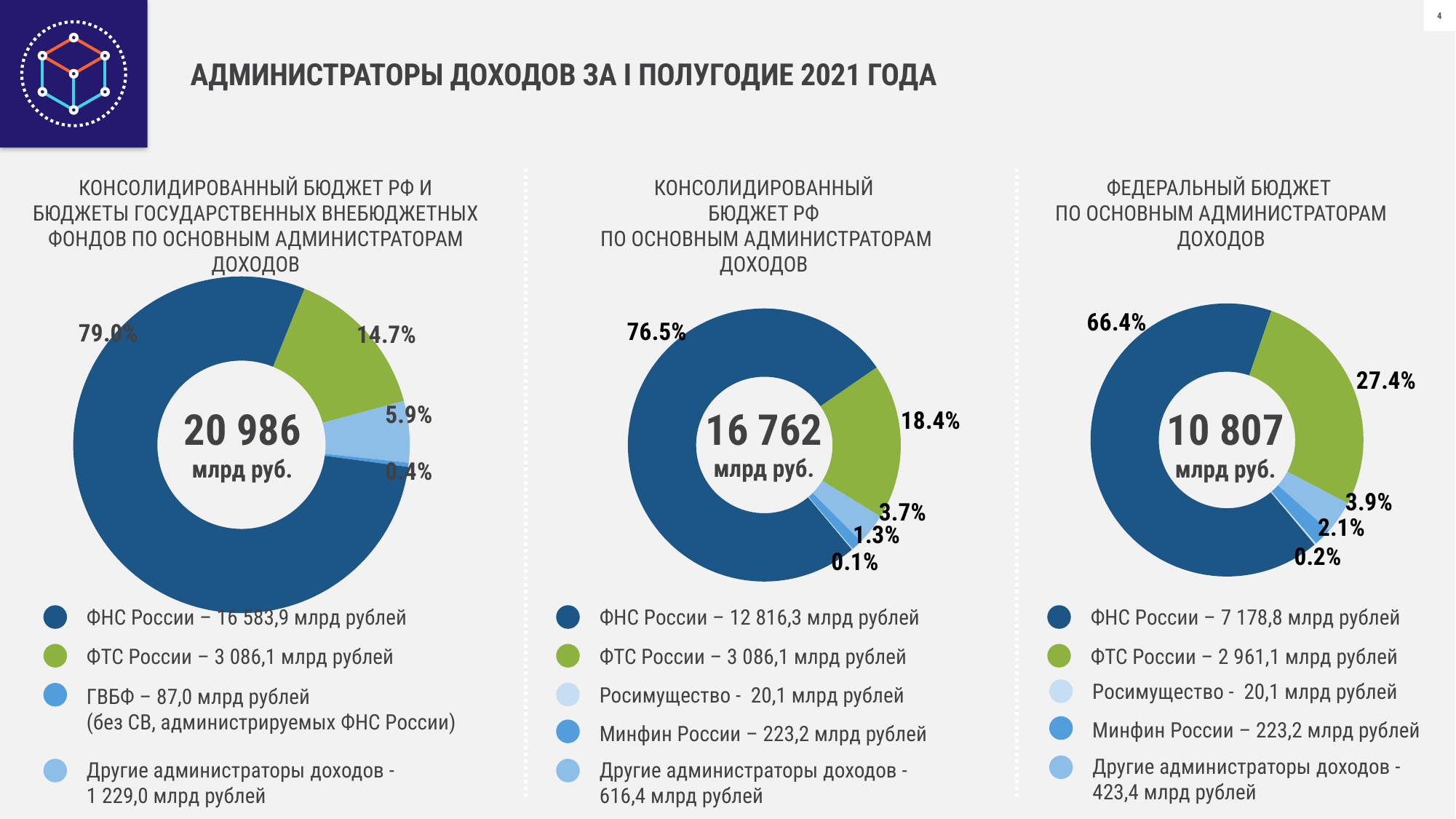

АДМИНИСТРАТОРЫ ДОХОДОВ ЗА I ПОЛУГОДИЕ 2021 ГОДА

КОНСОЛИДИРОВАННЫЙ БЮДЖЕТ РФ И БЮДЖЕТЫ ГОСУДАРСТВЕННЫХ ВНЕБЮДЖЕТНЫХ ФОНДОВ ПО ОСНОВНЫМ АДМИНИСТРАТОРАМ ДОХОДОВ
КОНСОЛИДИРОВАННЫЙ
БЮДЖЕТ РФ
ПО ОСНОВНЫМ АДМИНИСТРАТОРАМ ДОХОДОВ
ФЕДЕРАЛЬНЫЙ БЮДЖЕТ
ПО ОСНОВНЫМ АДМИНИСТРАТОРАМ ДОХОДОВ

### Chart

| Category | Столбец1 |
|---|---|
| ФТС | 0.147 |
| Остальные | 0.059 |
| Фонды | 0.004 |
| ФНС | 0.79 |

### Chart

| Category | Доходы |
|---|---|
| ФНС | 0.664 |
| ФТС | 0.274 |
| Другие администраторы | 0.039 |
| Минфин России | 0.021 |
| Росимущество  | 0.002 |

### Chart

| Category | Доходы |
|---|---|
| ФНС | 0.765 |
| ФТС | 0.184 |
| Другие администраторы | 0.037 |
| Минфин России | 0.013 |
| Росимущество  | 0.001 |
20 986
млрд руб.
16 762
млрд руб.
10 807
млрд руб.
ФНС России – 16 583,9 млрд рублей
ФНС России – 12 816,3 млрд рублей
ФНС России – 7 178,8 млрд рублей

ФТС России – 3 086,1 млрд рублей
ФТС России – 3 086,1 млрд рублей
ФТС России – 2 961,1 млрд рублей

Росимущество -  20,1 млрд рублей
Росимущество -  20,1 млрд рублей
ГВБФ – 87,0 млрд рублей
(без СВ, администрируемых ФНС России)

Минфин России – 223,2 млрд рублей
Минфин России – 223,2 млрд рублей

Другие администраторы доходов -
423,4 млрд рублей
Другие администраторы доходов -
1 229,0 млрд рублей
Другие администраторы доходов -
616,4 млрд рублей